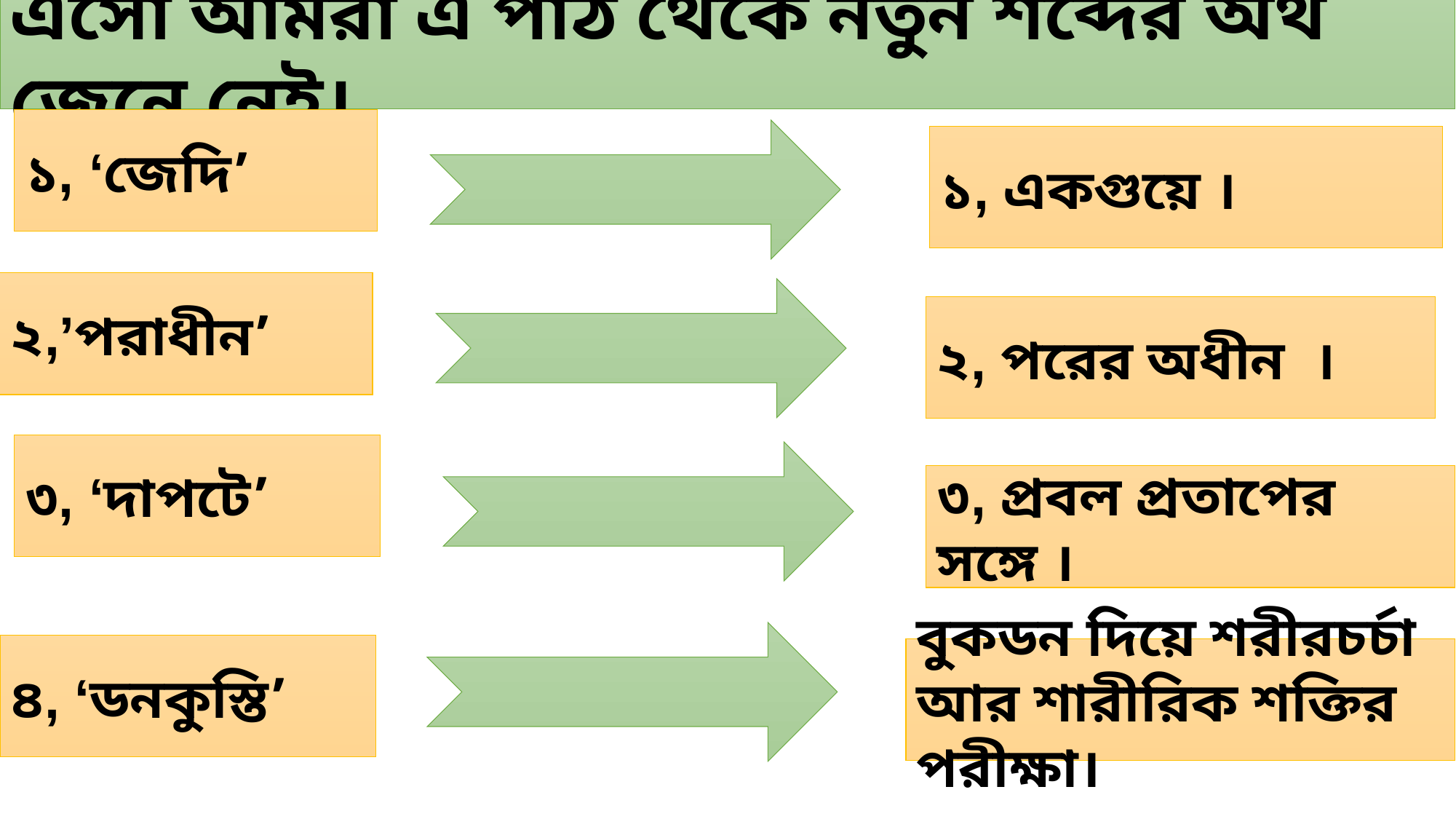

এসো আমরা এ পাঠ থেকে নতুন শব্দের অর্থ জেনে নেই।
১, ‘জেদি’

১, একগুয়ে ।
২,’পরাধীন’

২, পরের অধীন  ।
৩, ‘দাপটে’

৩, প্রবল প্রতাপের সঙ্গে ।

৪, ‘ডনকুস্তি’
বুকডন দিয়ে শরীরচর্চা আর শারীরিক শক্তির পরীক্ষা।